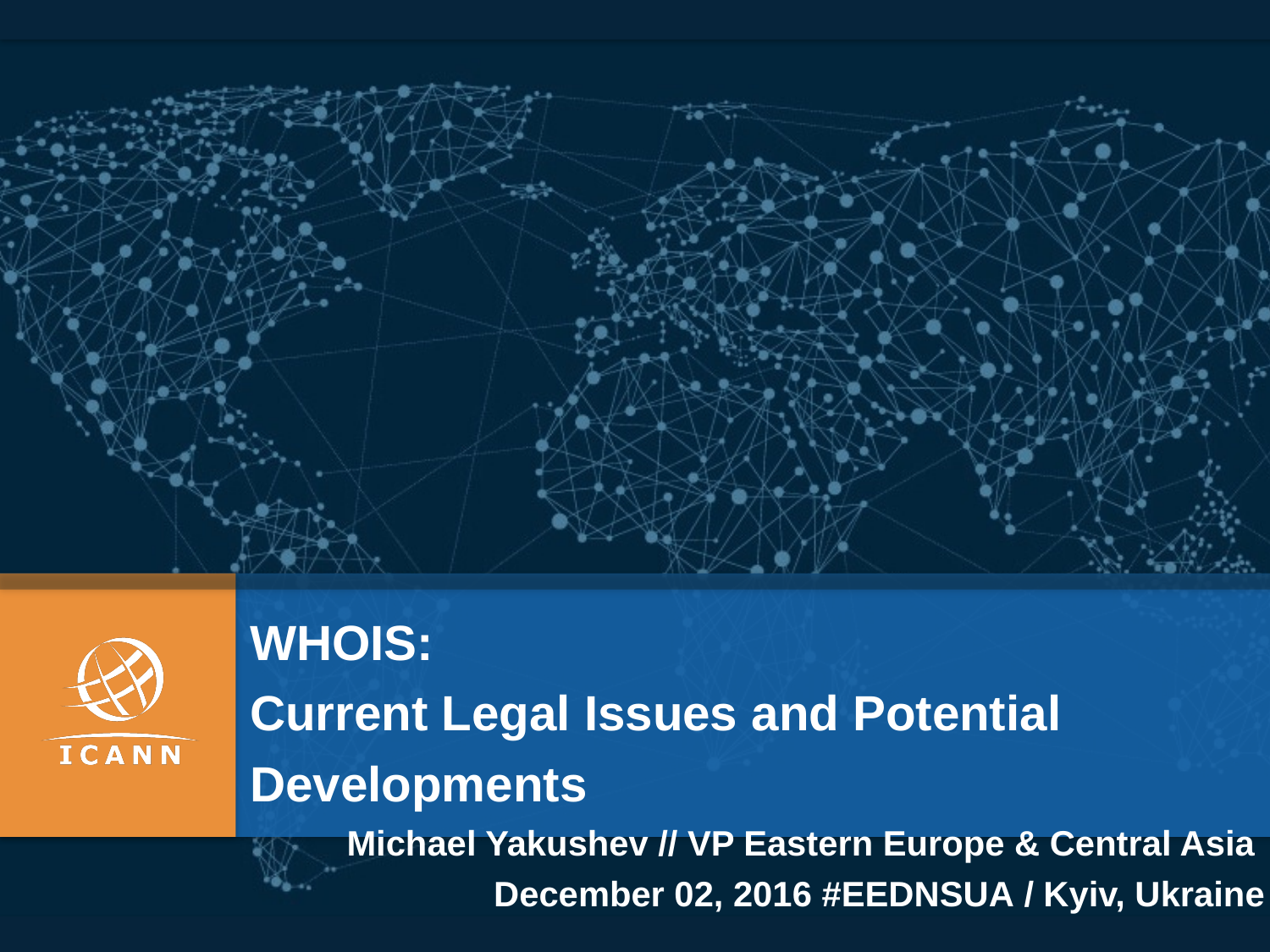

WHOIS:
Current Legal Issues and Potential Developments
Michael Yakushev // VP Eastern Europe & Central Asia
December 02, 2016 #EEDNSUA / Kyiv, Ukraine